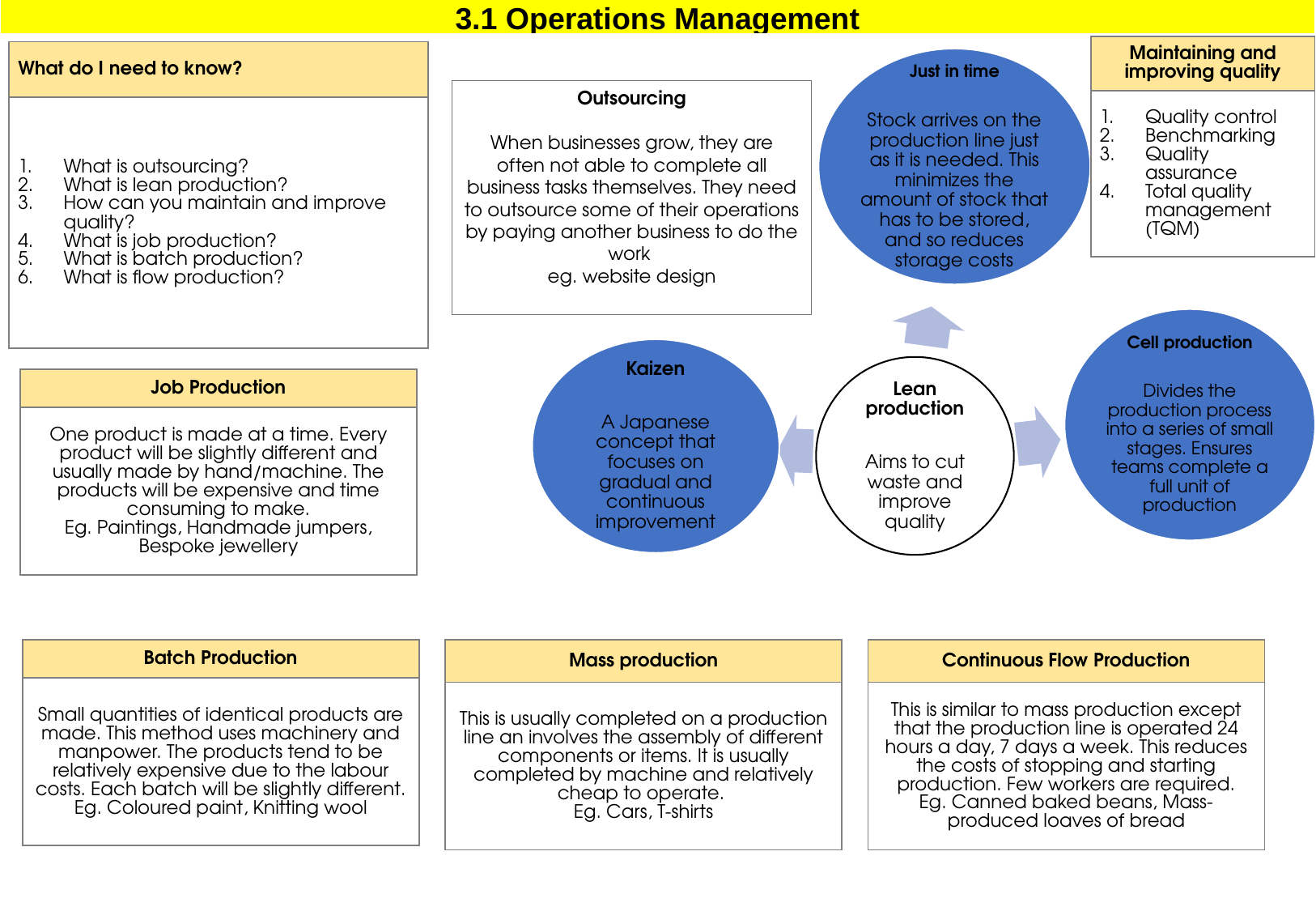

| 3.1 Operations Management |
| --- |
| Maintaining and improving quality |
| --- |
| Quality control Benchmarking Quality assurance Total quality management (TQM) |
| What do I need to know? |
| --- |
| What is outsourcing? What is lean production? How can you maintain and improve quality? What is job production? What is batch production? What is flow production? |
Lean production

Aims to cut waste and improve quality

Just in time

Stock arrives on the production line just as it is needed. This minimizes the amount of stock that has to be stored, and so reduces storage costs

Cell production

Divides the production process into a series of small stages. Ensures teams complete a full unit of production

Kaizen

A Japanese concept that focuses on gradual and continuous improvement
Outsourcing

When businesses grow, they are often not able to complete all business tasks themselves. They need to outsource some of their operations by paying another business to do the work
eg. website design

| Job Production |
| --- |
| One product is made at a time. Every product will be slightly different and usually made by hand/machine. The products will be expensive and time consuming to make. Eg. Paintings, Handmade jumpers, Bespoke jewellery |
| Batch Production |
| --- |
| Small quantities of identical products are made. This method uses machinery and manpower. The products tend to be relatively expensive due to the labour costs. Each batch will be slightly different. Eg. Coloured paint, Knitting wool |
| Mass production |
| --- |
| This is usually completed on a production line an involves the assembly of different components or items. It is usually completed by machine and relatively cheap to operate. Eg. Cars, T-shirts |
| Continuous Flow Production |
| --- |
| This is similar to mass production except that the production line is operated 24 hours a day, 7 days a week. This reduces the costs of stopping and starting production. Few workers are required. Eg. Canned baked beans, Mass-produced loaves of bread |